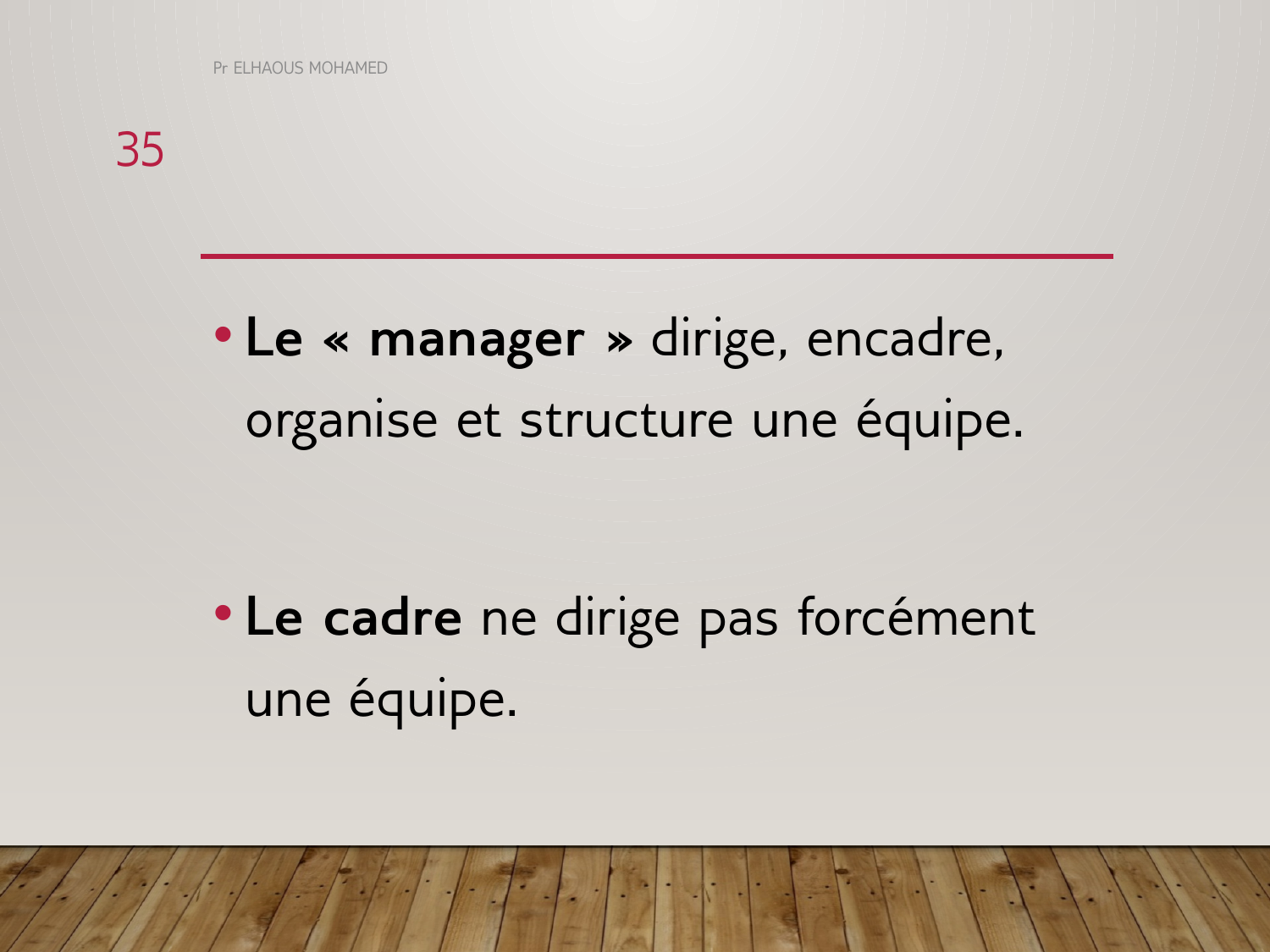

Pr ELHAOUS MOHAMED

35
#
Le « manager » dirige, encadre, organise et structure une équipe.

Le cadre ne dirige pas forcément une équipe.